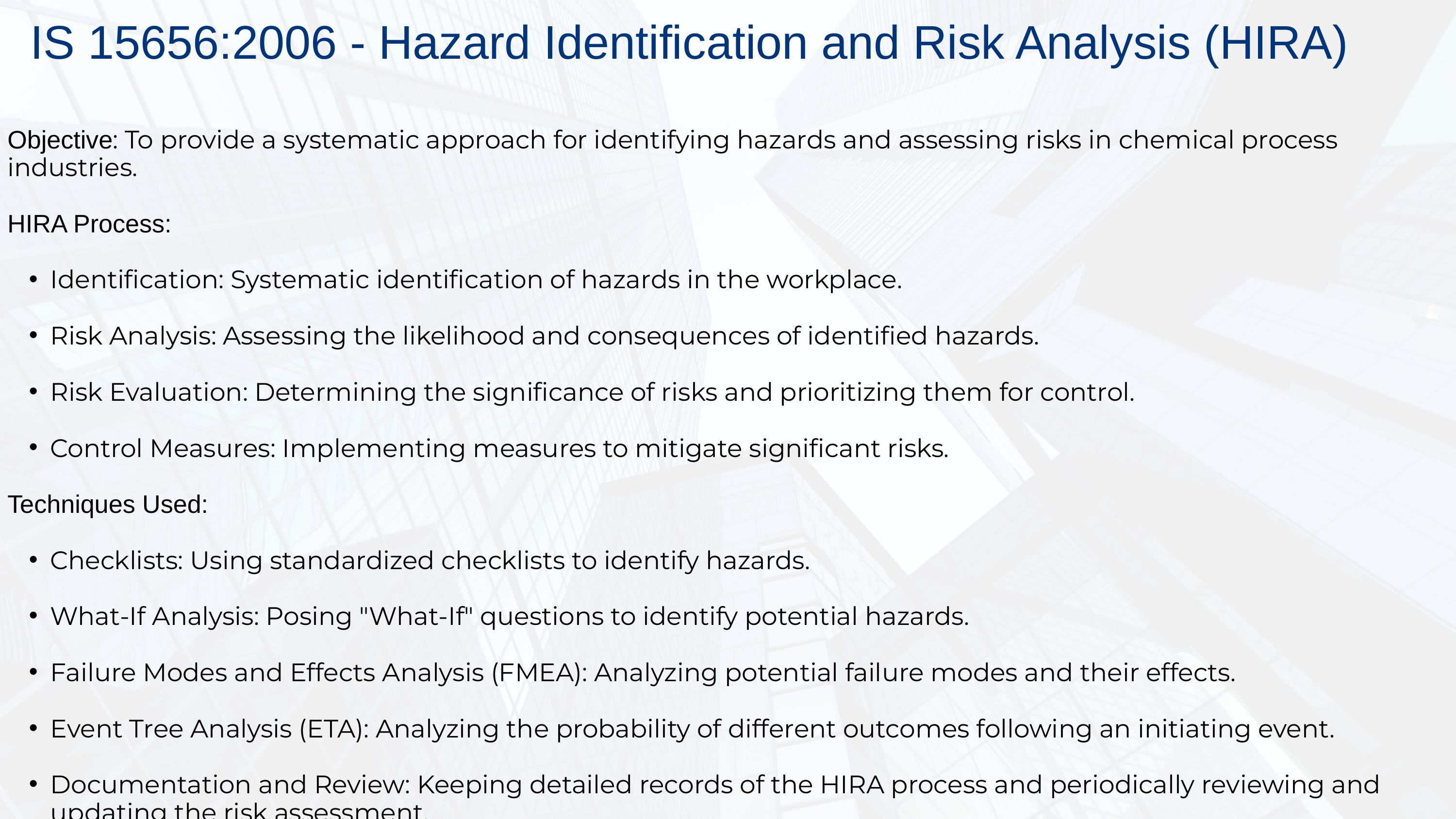

IS 15656:2006 - Hazard Identification and Risk Analysis (HIRA)

Objective: To provide a systematic approach for identifying hazards and assessing risks in chemical process industries.

HIRA Process:

Identification: Systematic identification of hazards in the workplace.

Risk Analysis: Assessing the likelihood and consequences of identified hazards.

Risk Evaluation: Determining the significance of risks and prioritizing them for control.

Control Measures: Implementing measures to mitigate significant risks.

Techniques Used:

Checklists: Using standardized checklists to identify hazards.

What-If Analysis: Posing "What-If" questions to identify potential hazards.

Failure Modes and Effects Analysis (FMEA): Analyzing potential failure modes and their effects.

Event Tree Analysis (ETA): Analyzing the probability of different outcomes following an initiating event.

Documentation and Review: Keeping detailed records of the HIRA process and periodically reviewing and updating the risk assessment.